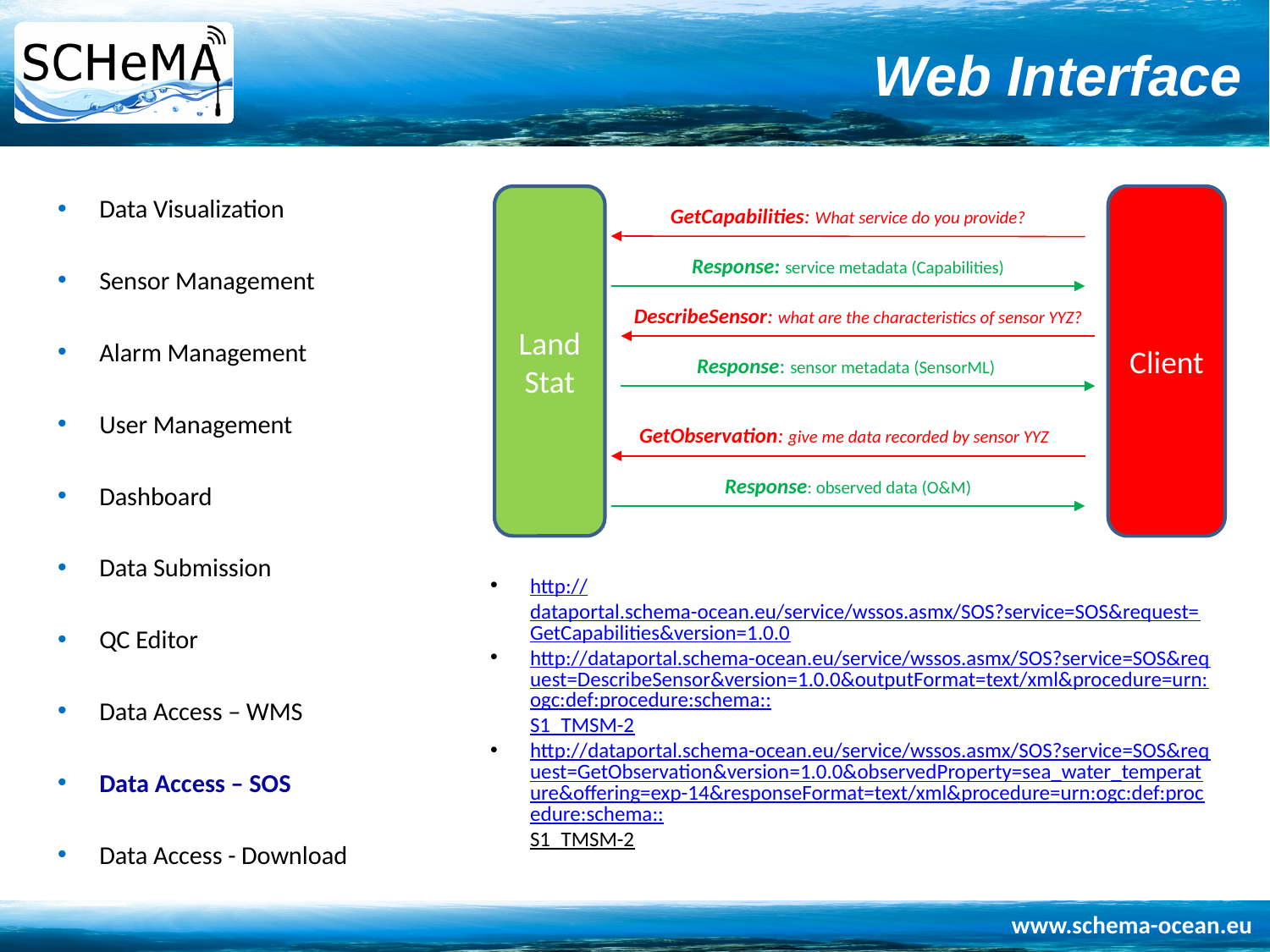

# Web Interface
Data Visualization

Sensor Management

Alarm Management

User Management

Dashboard

Data Submission

QC Editor

Data Access – WMS

Data Access – SOS

Data Access - Download
Land Stat
Client
GetCapabilities: What service do you provide?
Response: service metadata (Capabilities)
DescribeSensor: what are the characteristics of sensor YYZ?
Response: sensor metadata (SensorML)
GetObservation: give me data recorded by sensor YYZ
Response: observed data (O&M)
http://dataportal.schema-ocean.eu/service/wssos.asmx/SOS?service=SOS&request=GetCapabilities&version=1.0.0
http://dataportal.schema-ocean.eu/service/wssos.asmx/SOS?service=SOS&request=DescribeSensor&version=1.0.0&outputFormat=text/xml&procedure=urn:ogc:def:procedure:schema::S1_TMSM-2
http://dataportal.schema-ocean.eu/service/wssos.asmx/SOS?service=SOS&request=GetObservation&version=1.0.0&observedProperty=sea_water_temperature&offering=exp-14&responseFormat=text/xml&procedure=urn:ogc:def:procedure:schema::S1_TMSM-2